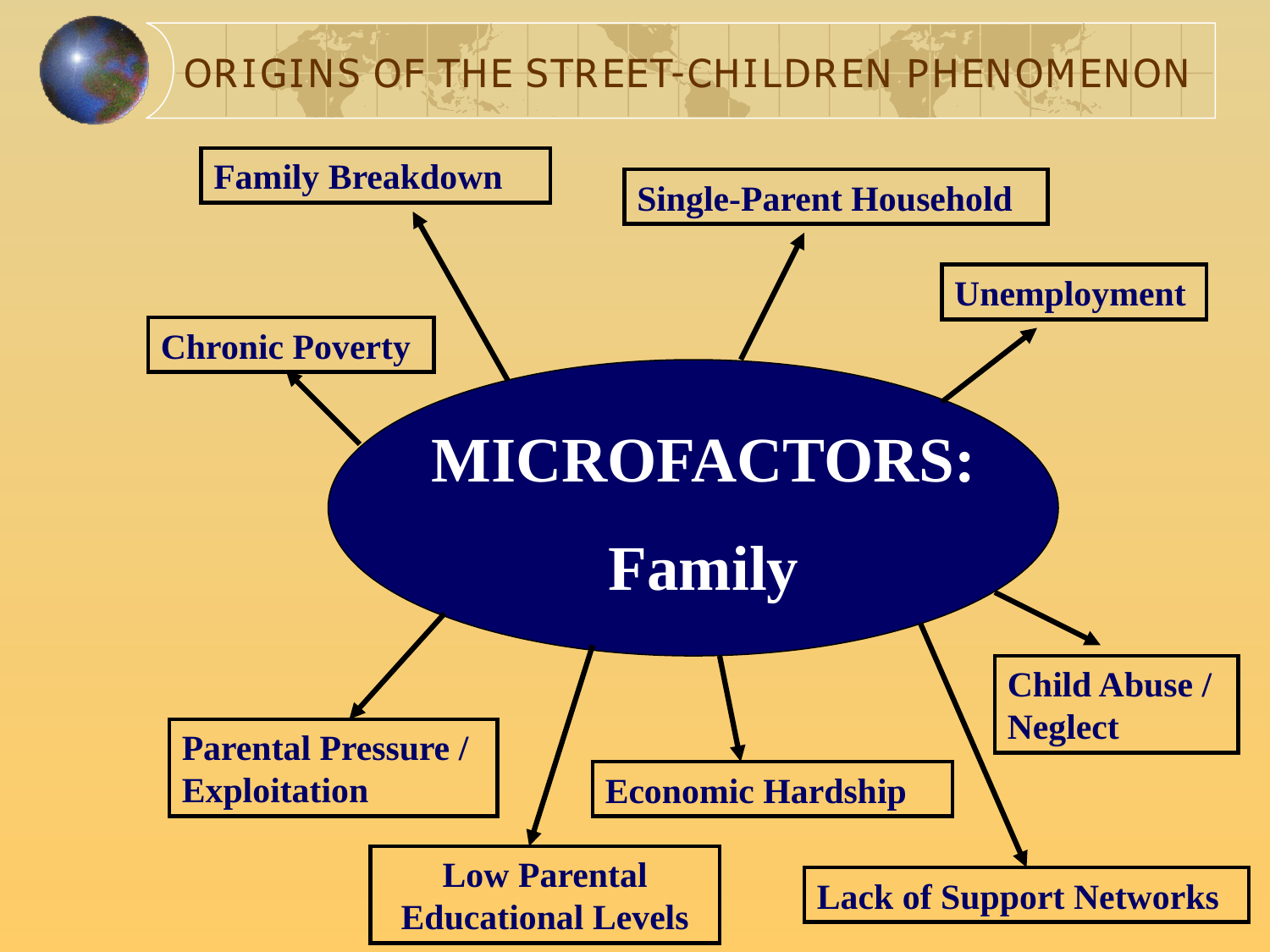

ORIGINS OF THE STREET-CHILDREN PHENOMENON
Family Breakdown
Single-Parent Household

Unemployment
Chronic Poverty

MICROFACTORS:
Family

Child Abuse / Neglect
Parental Pressure / Exploitation
Economic Hardship
Low Parental Educational Levels
Lack of Support Networks